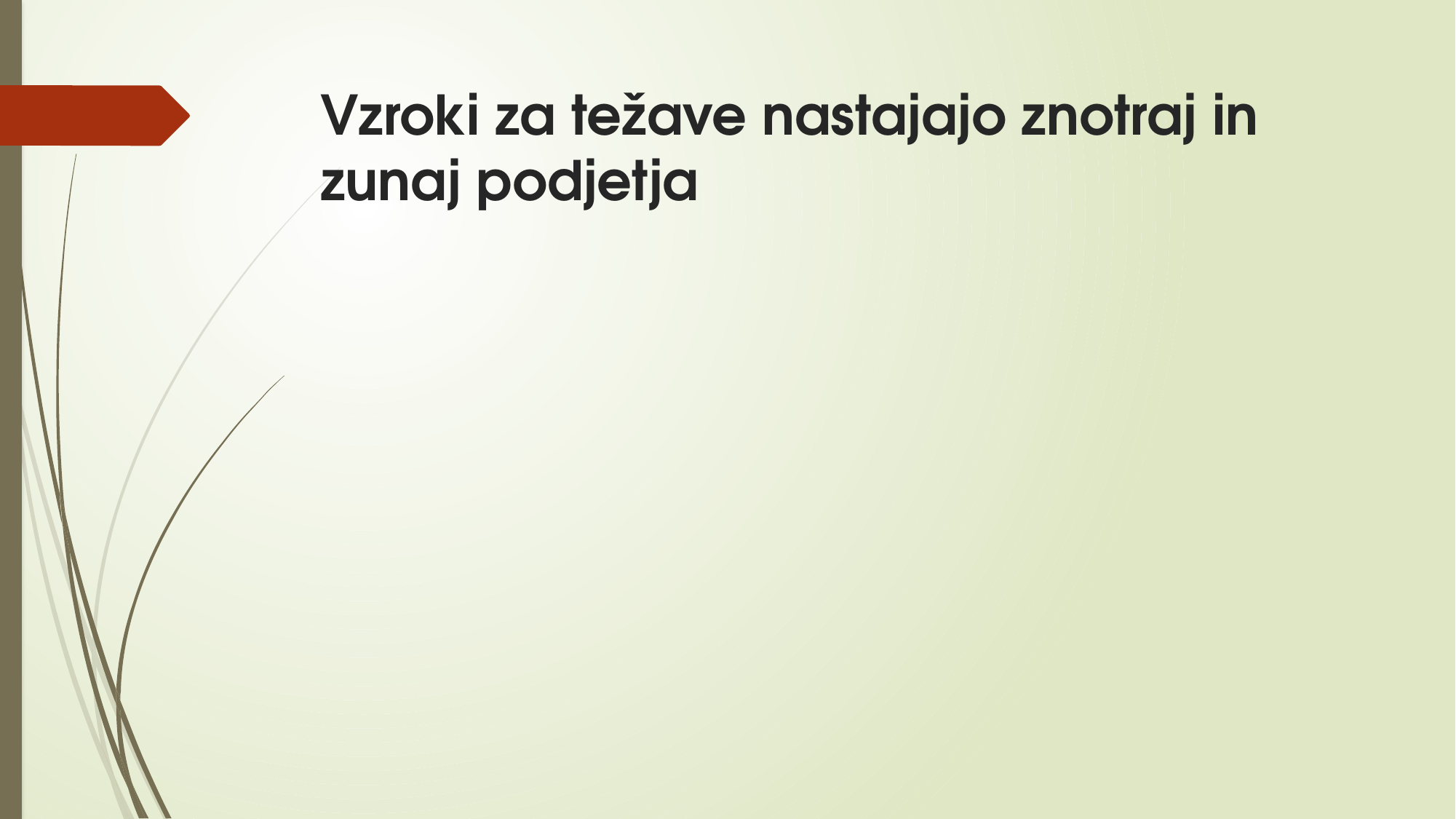

# Vzroki za težave nastajajo znotraj in zunaj podjetja